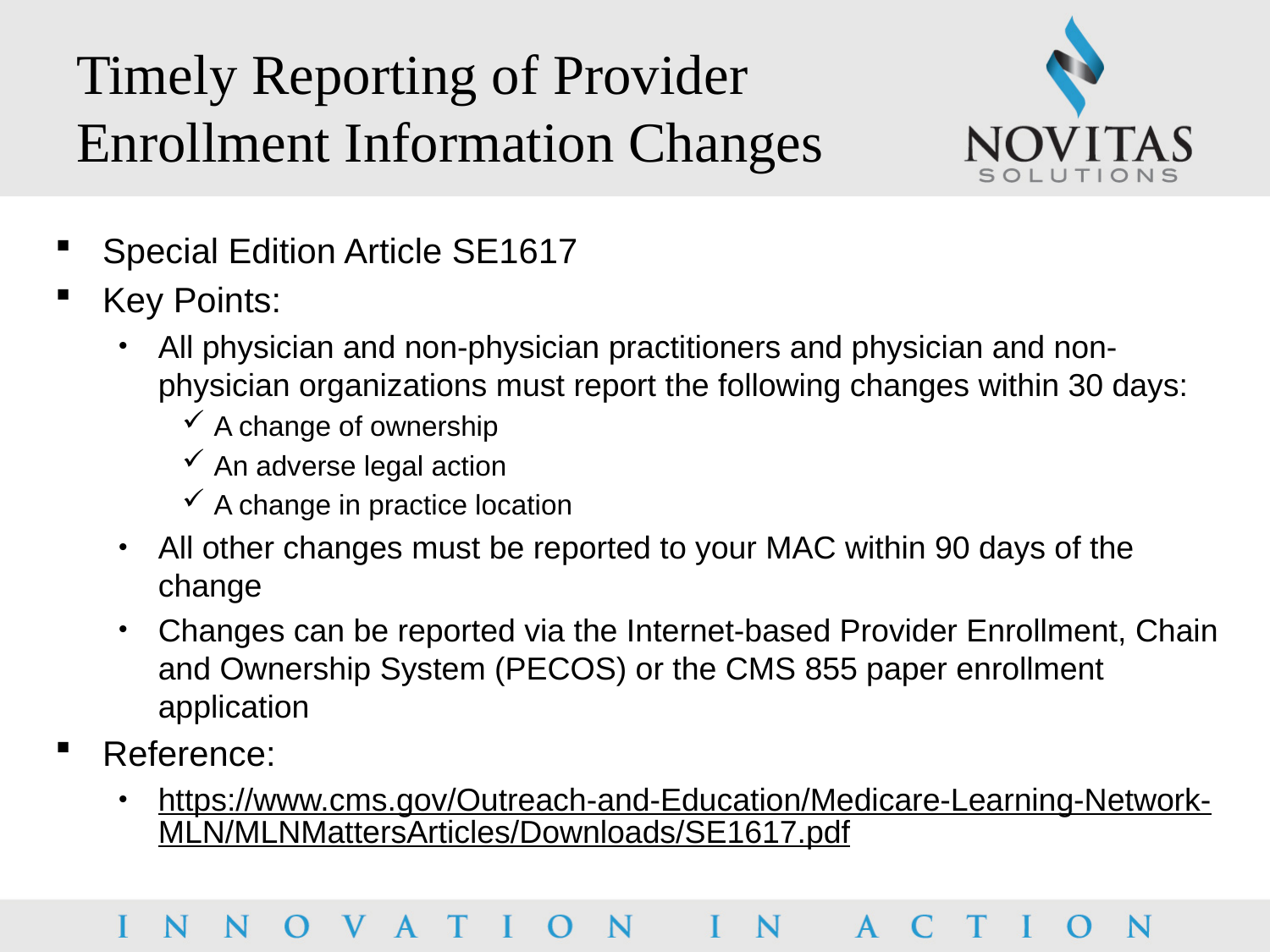

# Timely Reporting of Provider Enrollment Information Changes
Special Edition Article SE1617
Key Points:
All physician and non-physician practitioners and physician and non-physician organizations must report the following changes within 30 days:
A change of ownership
An adverse legal action
A change in practice location
All other changes must be reported to your MAC within 90 days of the change
Changes can be reported via the Internet-based Provider Enrollment, Chain and Ownership System (PECOS) or the CMS 855 paper enrollment application
Reference:
https://www.cms.gov/Outreach-and-Education/Medicare-Learning-Network-MLN/MLNMattersArticles/Downloads/SE1617.pdf